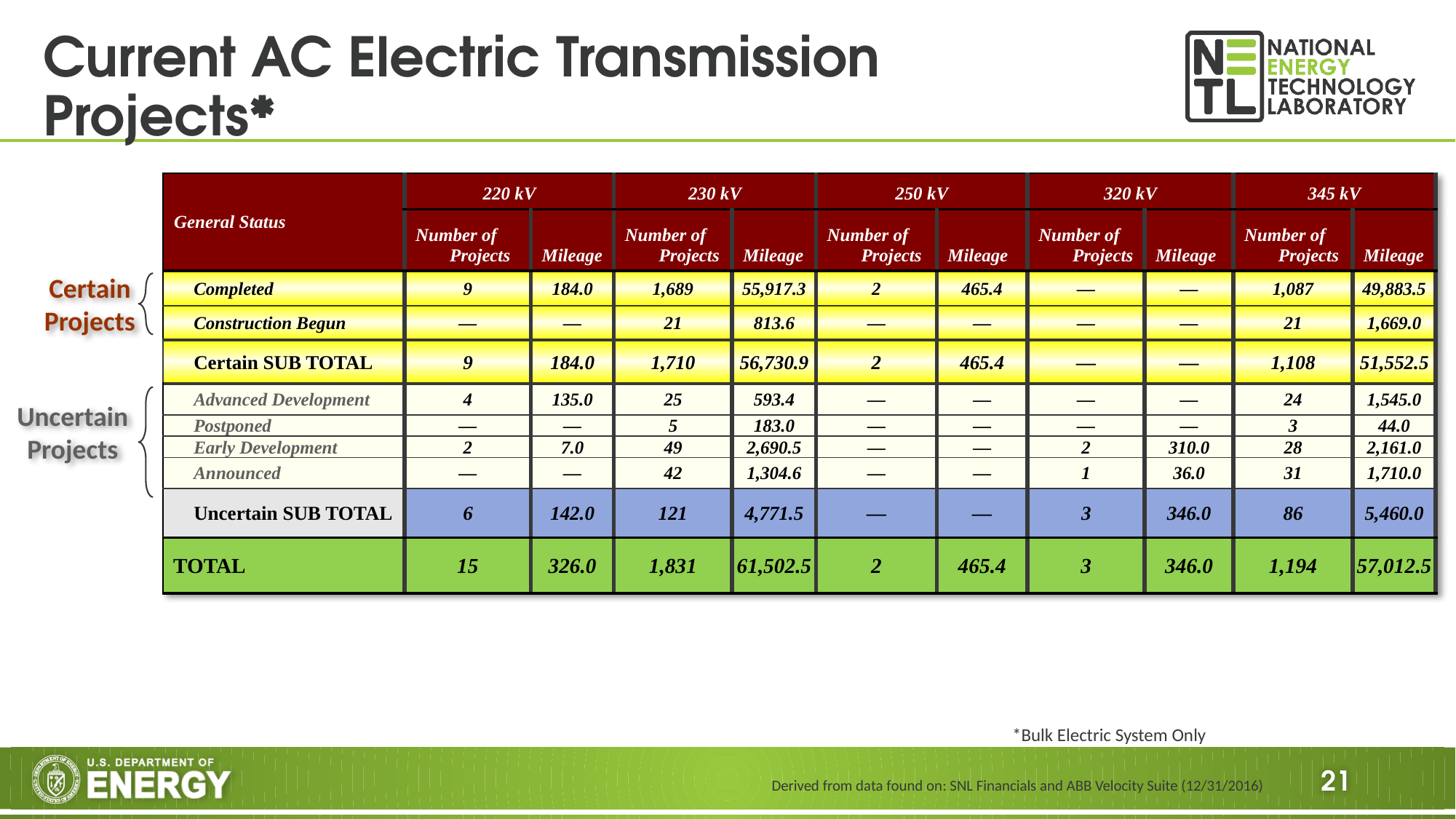

# Current AC Electric Transmission Projects*
| General Status | 220 kV |  | 230 kV |  | 250 kV |  | 320 kV |  | 345 kV |  |
| --- | --- | --- | --- | --- | --- | --- | --- | --- | --- | --- |
|  | Number of Projects | Mileage | Number of Projects | Mileage | Number of Projects | Mileage | Number of Projects | Mileage | Number of Projects | Mileage |
| Completed | 9 | 184.0 | 1,689 | 55,917.3 | 2 | 465.4 | ― | ― | 1,087 | 49,883.5 |
| Construction Begun | ― | ― | 21 | 813.6 | ― | ― | ― | ― | 21 | 1,669.0 |
| Certain SUB TOTAL | 9 | 184.0 | 1,710 | 56,730.9 | 2 | 465.4 | ― | ― | 1,108 | 51,552.5 |
| Advanced Development | 4 | 135.0 | 25 | 593.4 | ― | ― | ― | ― | 24 | 1,545.0 |
| Postponed | ― | ― | 5 | 183.0 | ― | ― | ― | ― | 3 | 44.0 |
| Early Development | 2 | 7.0 | 49 | 2,690.5 | ― | ― | 2 | 310.0 | 28 | 2,161.0 |
| Announced | ― | ― | 42 | 1,304.6 | ― | ― | 1 | 36.0 | 31 | 1,710.0 |
| Uncertain SUB TOTAL | 6 | 142.0 | 121 | 4,771.5 | ― | ― | 3 | 346.0 | 86 | 5,460.0 |
| TOTAL | 15 | 326.0 | 1,831 | 61,502.5 | 2 | 465.4 | 3 | 346.0 | 1,194 | 57,012.5 |
Certain Projects

Uncertain Projects
*Bulk Electric System Only
Derived from data found on: SNL Financials and ABB Velocity Suite (12/31/2016)